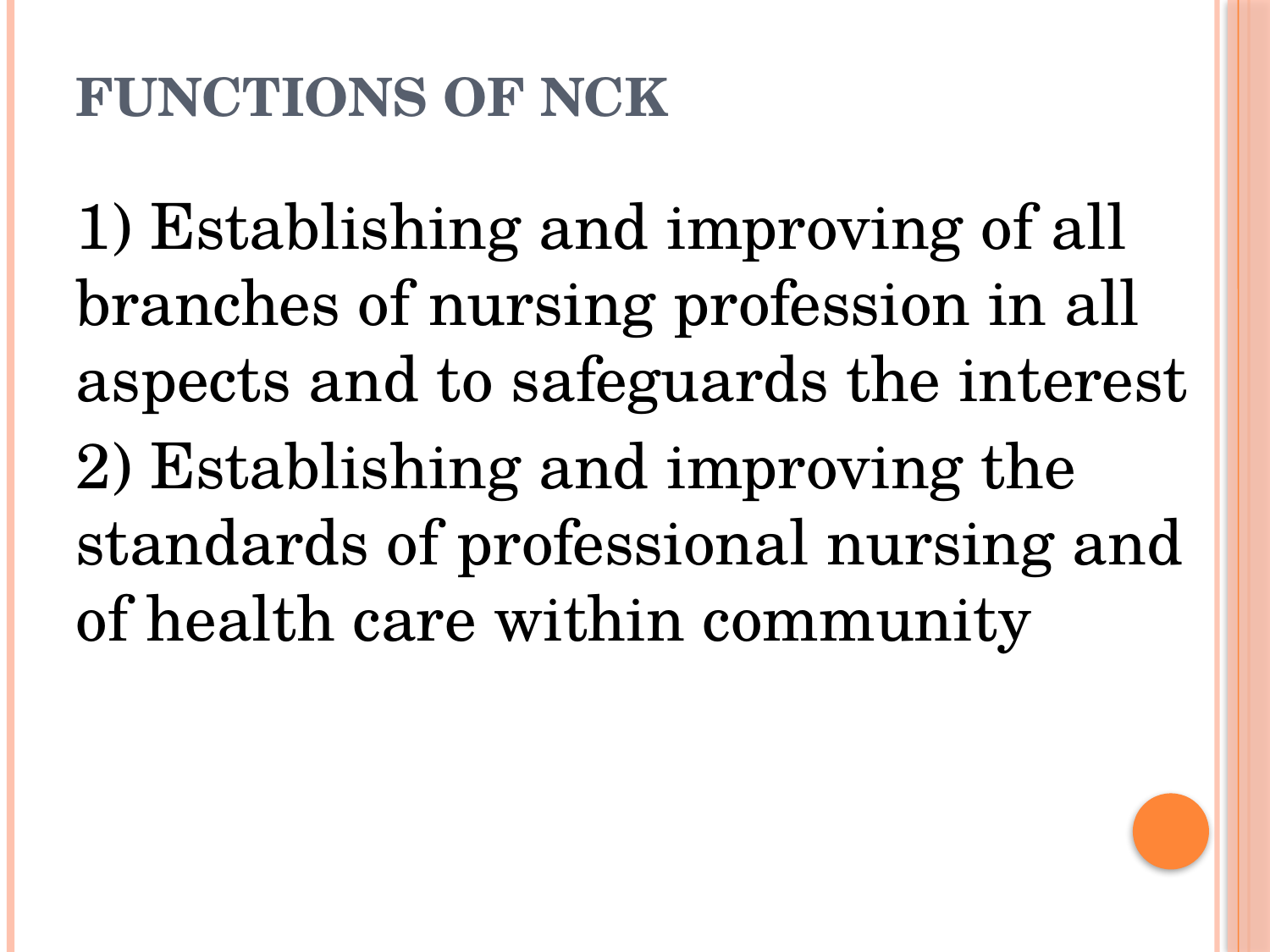

# FUNCTIONS OF NCK
1) Establishing and improving of all branches of nursing profession in all aspects and to safeguards the interest
2) Establishing and improving the standards of professional nursing and of health care within community